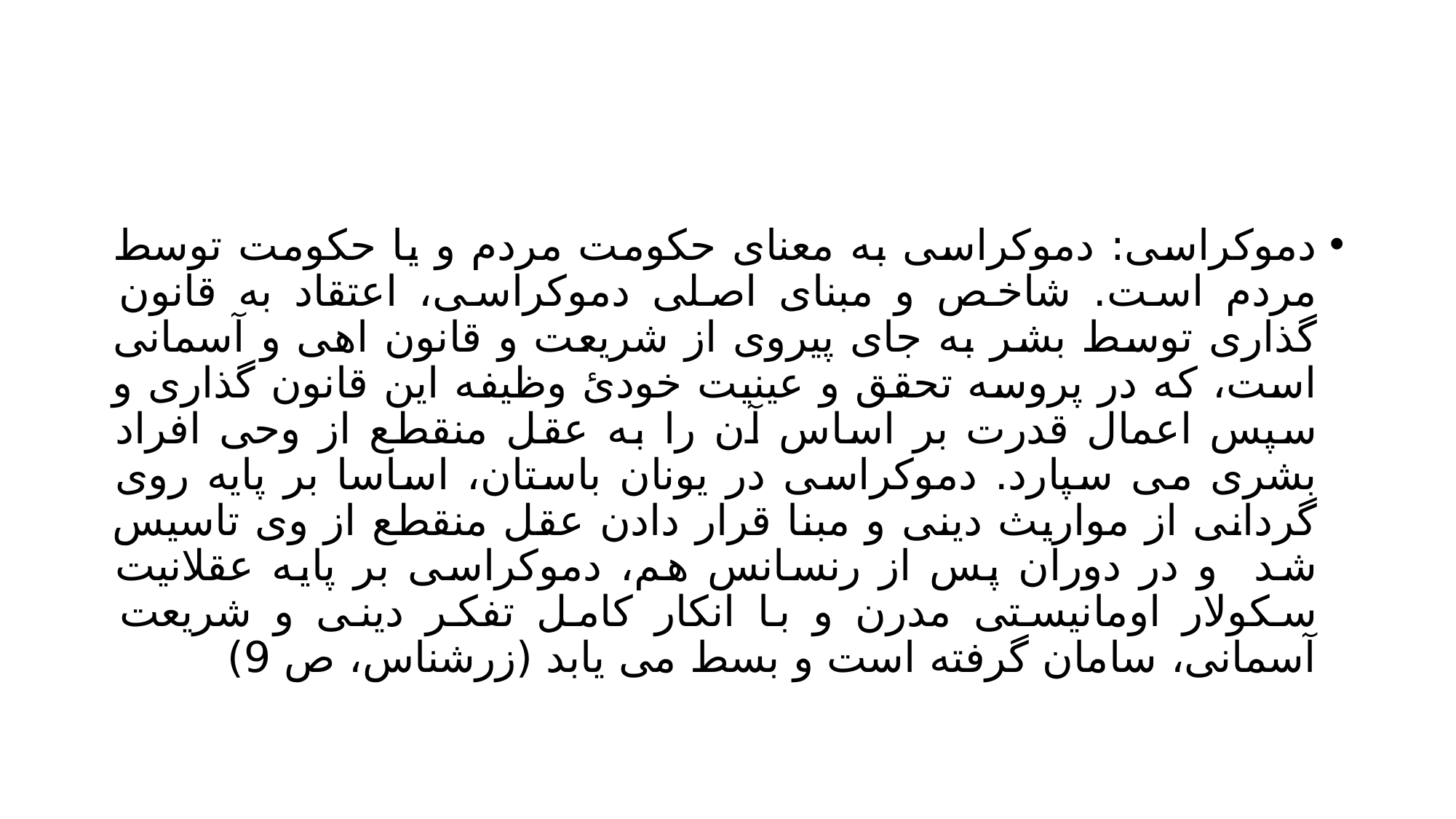

#
دموکراسی: دموکراسی به معنای حکومت مردم و یا حکومت توسط مردم است. شاخص و مبنای اصلی دموکراسی، اعتقاد به قانون گذاری توسط بشر به جای پیروی از شریعت و قانون اهی و آسمانی است، که در پروسه تحقق و عینیت خودئ وظیفه این قانون گذاری و سپس اعمال قدرت بر اساس آن را به عقل منقطع از وحی افراد بشری می سپارد. دموکراسی در یونان باستان، اساسا بر پایه روی گردانی از مواریث دینی و مبنا قرار دادن عقل منقطع از وی تاسیس شد  و در دوران پس از رنسانس هم، دموکراسی بر پایه عقلانیت سکولار اومانیستی مدرن و با انکار کامل تفکر دینی و شریعت آسمانی، سامان گرفته است و بسط می یابد (زرشناس، ص 9)